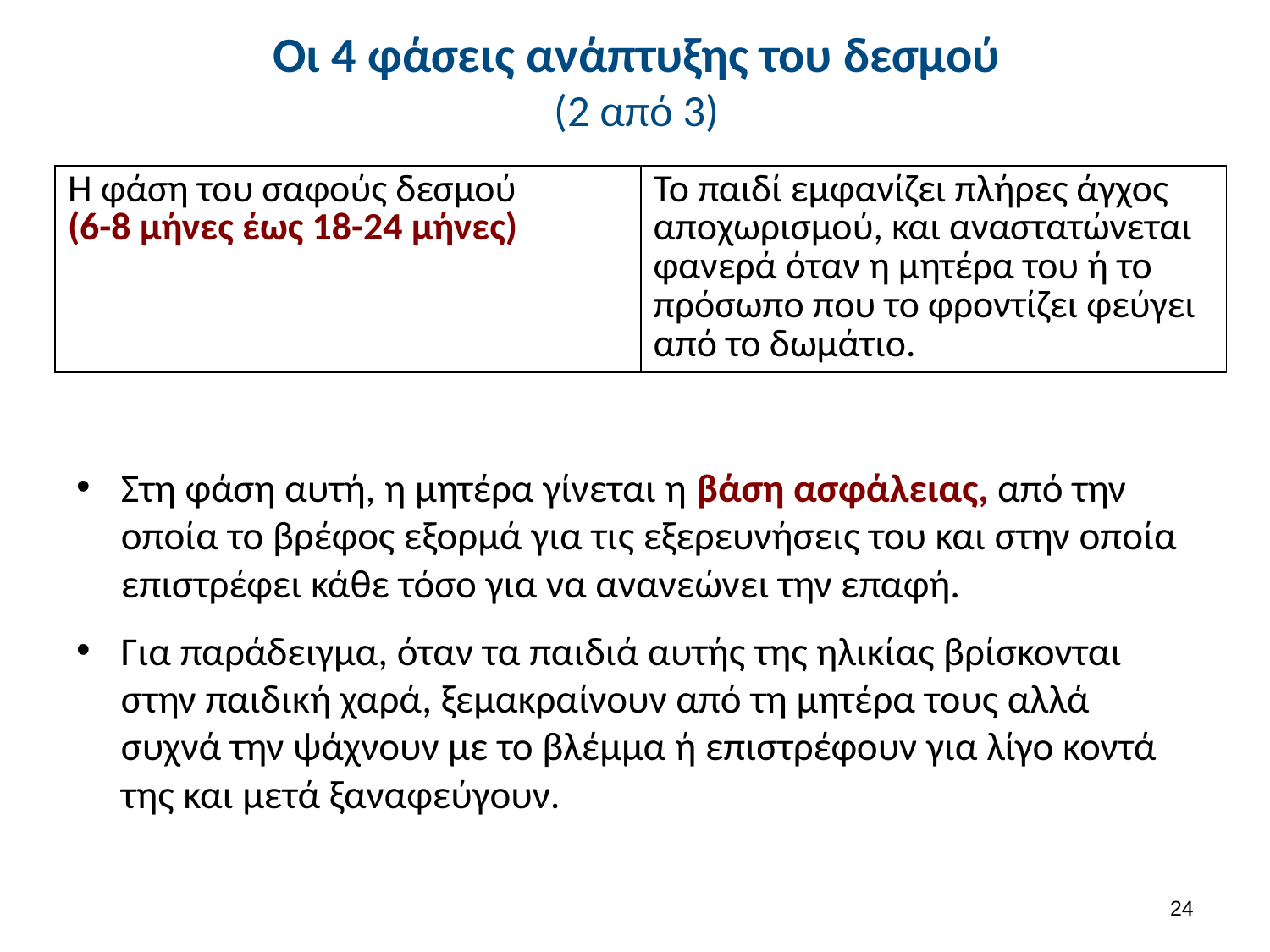

# Οι 4 φάσεις ανάπτυξης του δεσμού (2 από 3)
| Η φάση του σαφούς δεσμού (6-8 μήνες έως 18-24 μήνες) | Το παιδί εμφανίζει πλήρες άγχος αποχωρισμού, και αναστατώνεται φανερά όταν η μητέρα του ή το πρόσωπο που το φροντίζει φεύγει από το δωμάτιο. |
| --- | --- |
Στη φάση αυτή, η μητέρα γίνεται η βάση ασφάλειας, από την οποία το βρέφος εξορμά για τις εξερευνήσεις του και στην οποία επιστρέφει κάθε τόσο για να ανανεώνει την επαφή.
Για παράδειγμα, όταν τα παιδιά αυτής της ηλικίας βρίσκονται στην παιδική χαρά, ξεμακραίνουν από τη μητέρα τους αλλά συχνά την ψάχνουν με το βλέμμα ή επιστρέφουν για λίγο κοντά της και μετά ξαναφεύγουν.

24